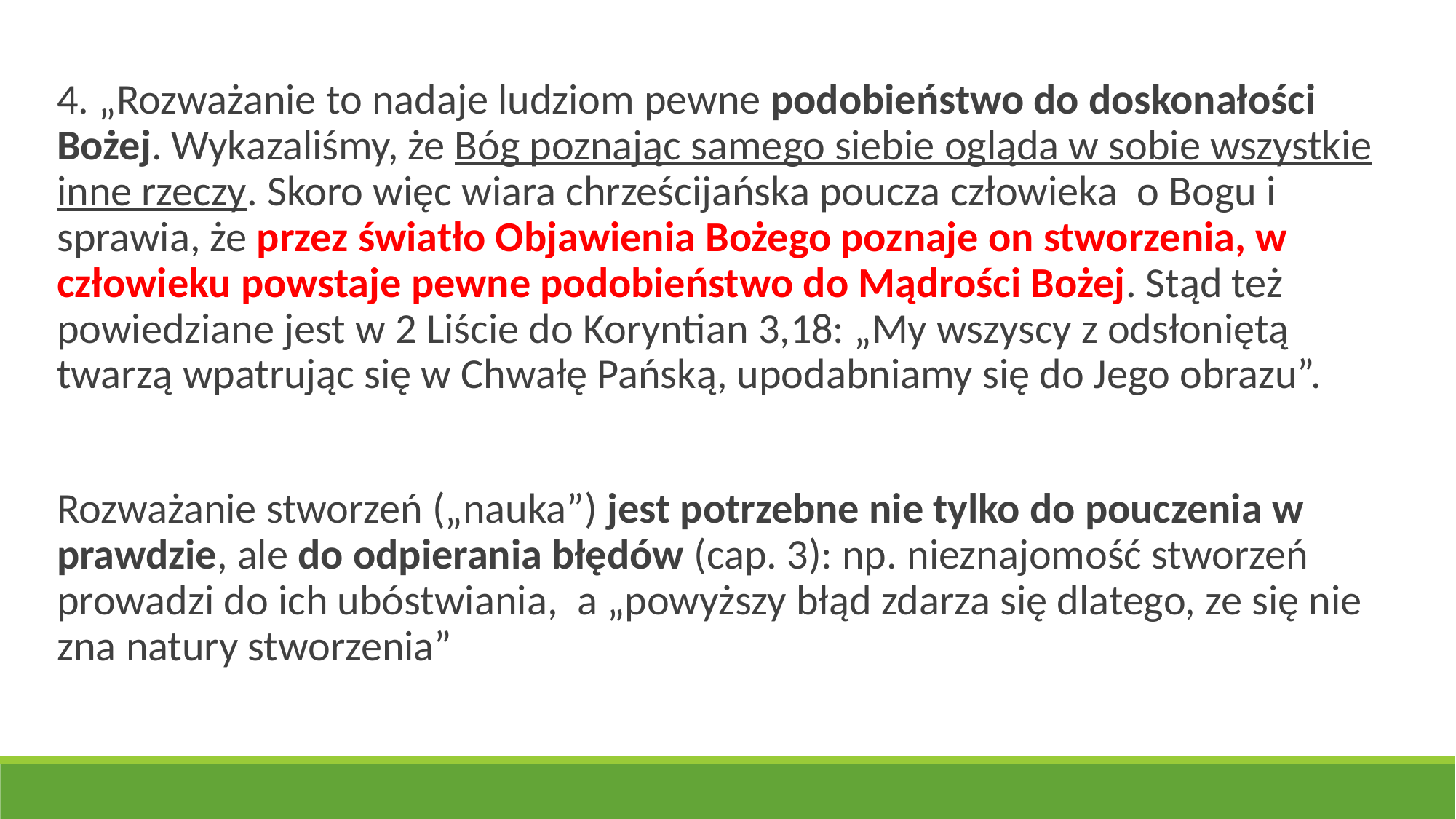

4. „Rozważanie to nadaje ludziom pewne podobieństwo do doskonałości Bożej. Wykazaliśmy, że Bóg poznając samego siebie ogląda w sobie wszystkie inne rzeczy. Skoro więc wiara chrześcijańska poucza człowieka  o Bogu i sprawia, że przez światło Objawienia Bożego poznaje on stworzenia, w człowieku powstaje pewne podobieństwo do Mądrości Bożej. Stąd też powiedziane jest w 2 Liście do Koryntian 3,18: „My wszyscy z odsłoniętą twarzą wpatrując się w Chwałę Pańską, upodabniamy się do Jego obrazu”.

Rozważanie stworzeń („nauka”) jest potrzebne nie tylko do pouczenia w prawdzie, ale do odpierania błędów (cap. 3): np. nieznajomość stworzeń prowadzi do ich ubóstwiania,  a „powyższy błąd zdarza się dlatego, ze się nie zna natury stworzenia”